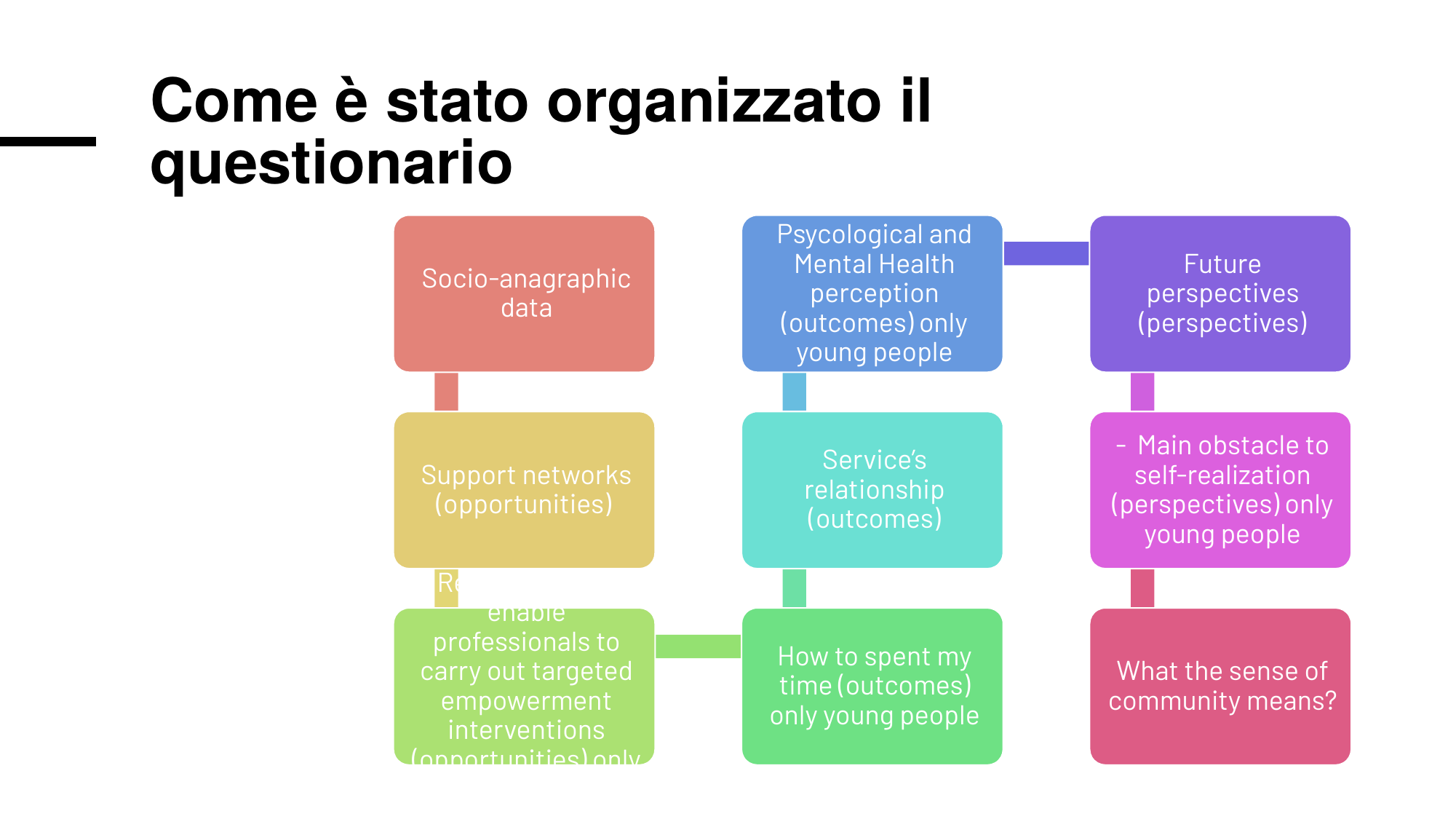

# Come è stato organizzato il questionario
Socio-anagraphic data
Support networks (opportunities)
Resources that enable professionals to carry out targeted empowerment interventions (opportunities) only professionals
How to spent my time (outcomes) only young people
Service’s relationship (outcomes)
Psycological and Mental Health perception (outcomes) only young people
Future perspectives (perspectives)
-  Main obstacle to self-realization (perspectives) only young people
What the sense of community means?